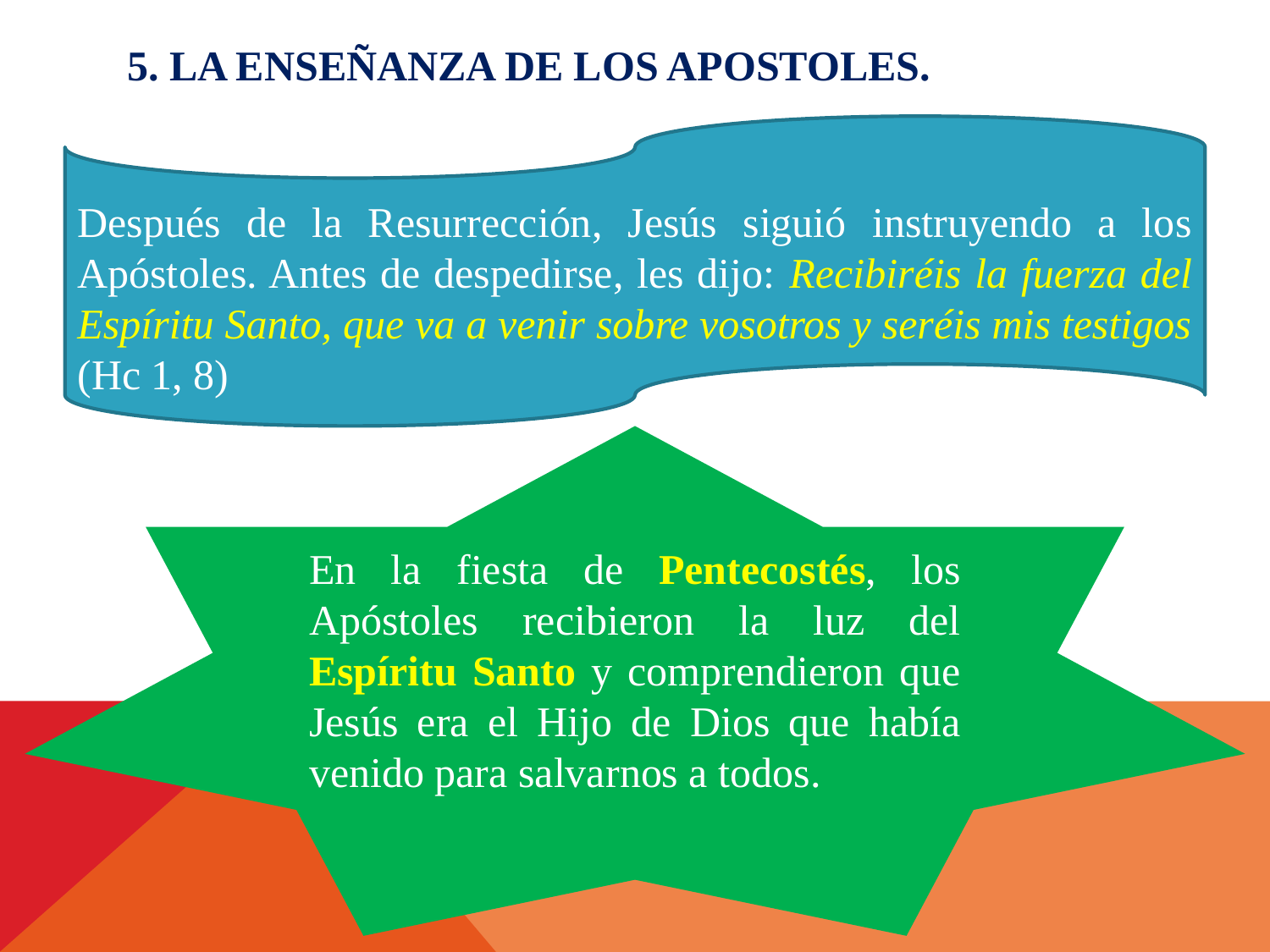

# 5. LA ENSEÑANZA DE LOS APOSTOLES.

Después de la Resurrección, Jesús siguió instruyendo a los Apóstoles. Antes de despedirse, les dijo: Recibiréis la fuerza del Espíritu Santo, que va a venir sobre vosotros y seréis mis testigos (Hc 1, 8)
En la fiesta de Pentecostés, los Apóstoles recibieron la luz del Espíritu Santo y comprendieron que Jesús era el Hijo de Dios que había venido para salvarnos a todos.